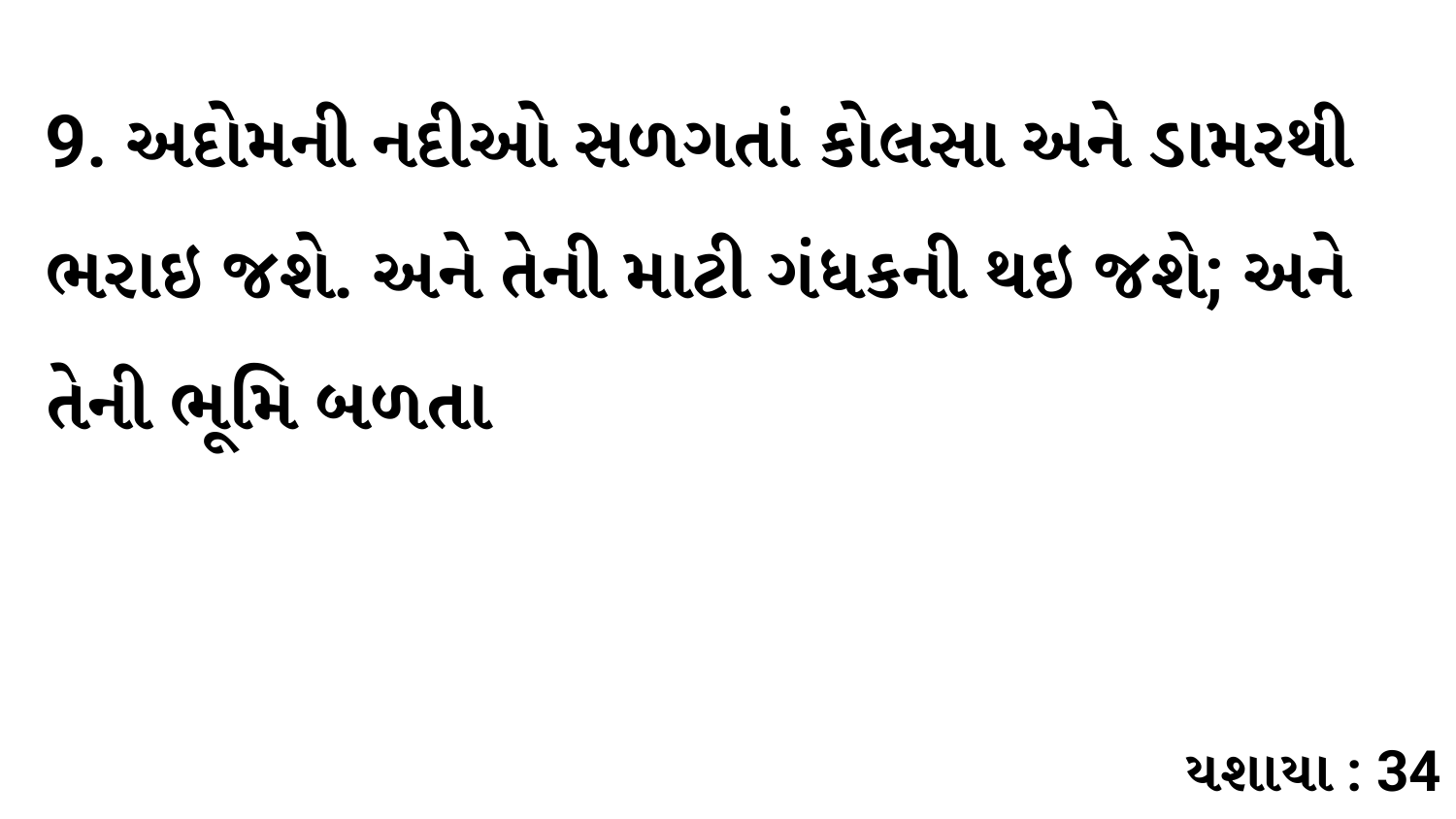

9. અદોમની નદીઓ સળગતાં કોલસા અને ડામરથી ભરાઇ જશે. અને તેની માટી ગંધકની થઇ જશે; અને તેની ભૂમિ બળતા
યશાયા : 34